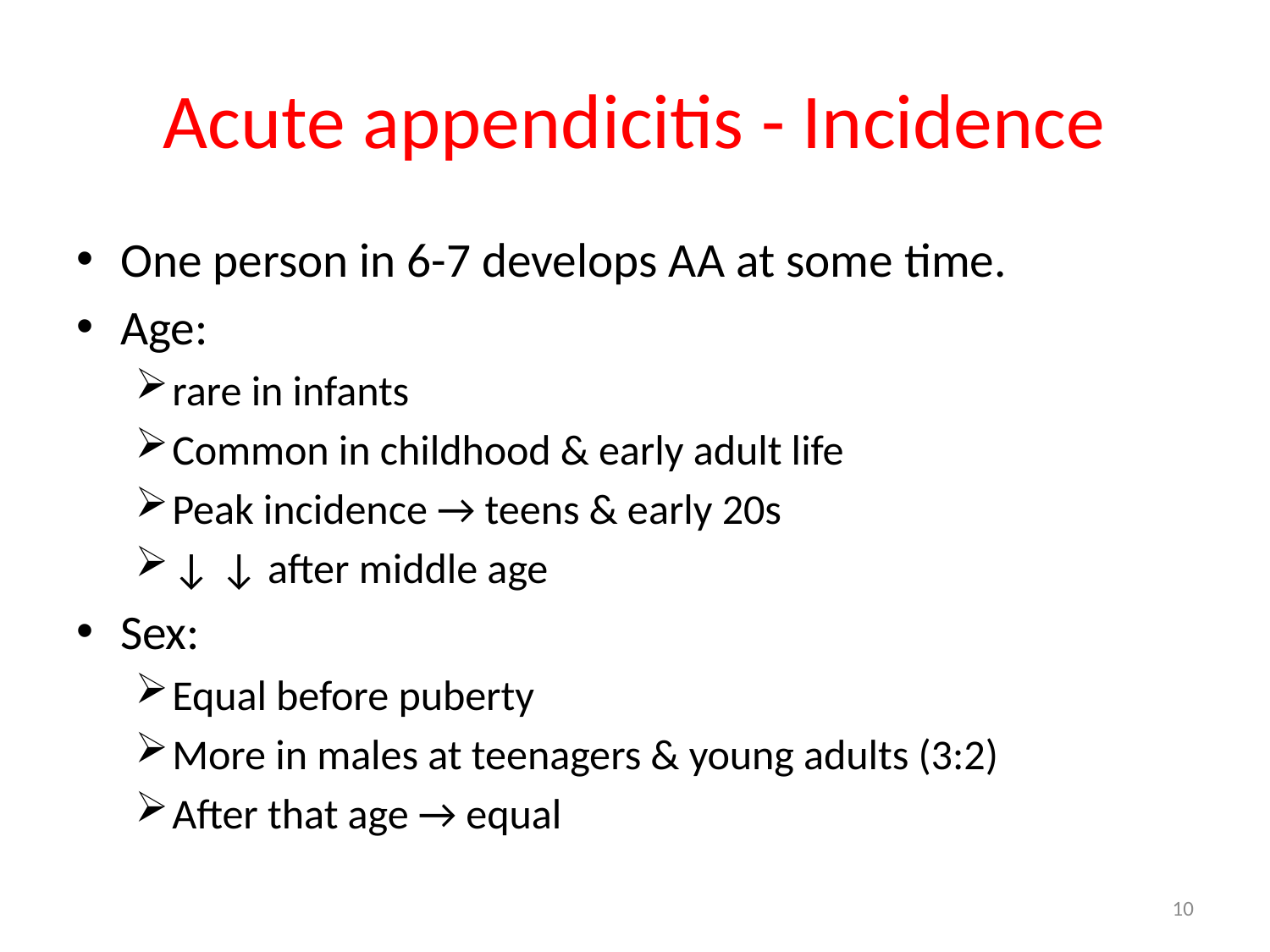

# Acute appendicitis - Incidence
One person in 6-7 develops AA at some time.
Age:
rare in infants
Common in childhood & early adult life
Peak incidence → teens & early 20s
↓ ↓ after middle age
Sex:
Equal before puberty
More in males at teenagers & young adults (3:2)
After that age → equal

10